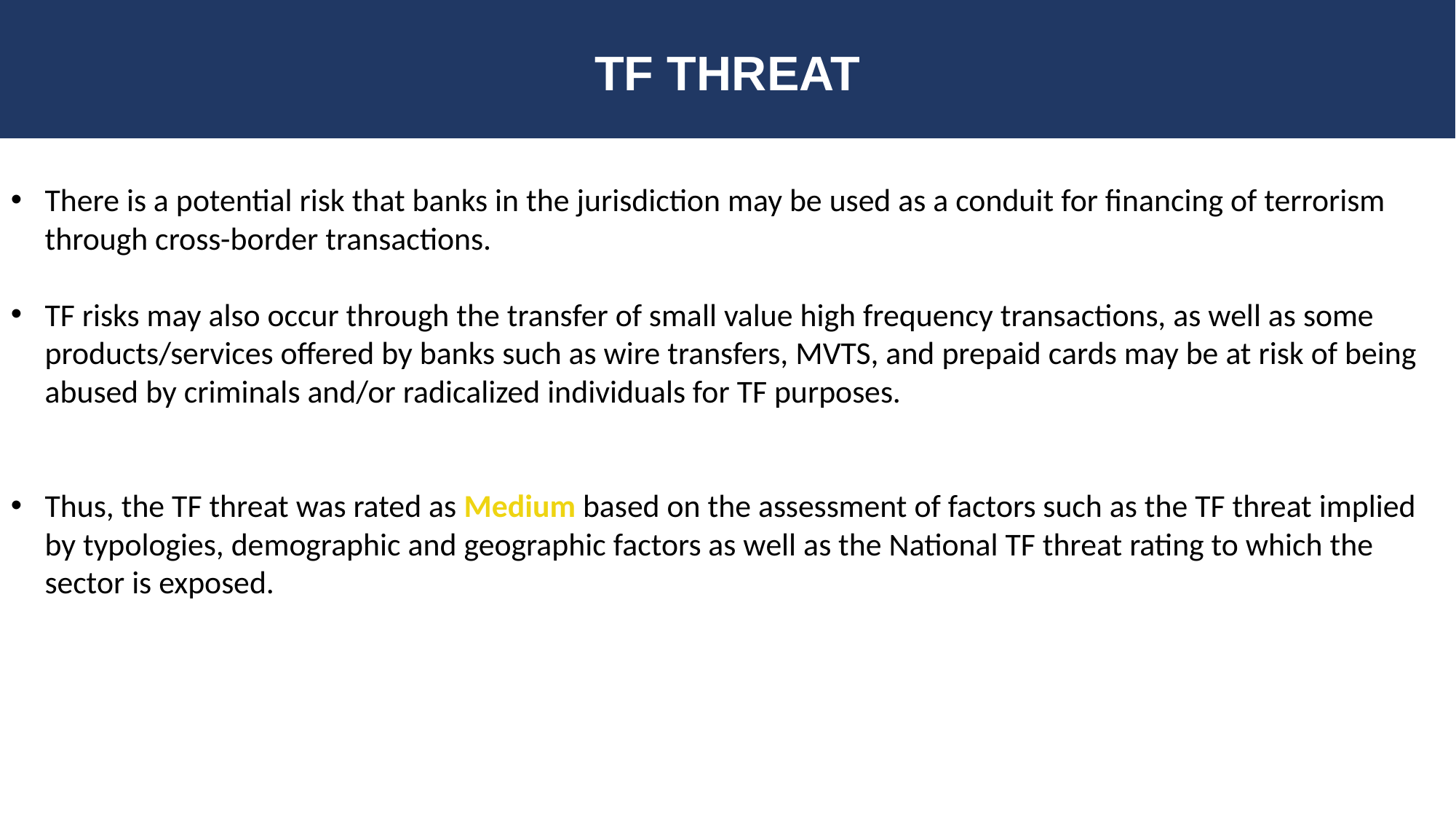

TF THREAT
There is a potential risk that banks in the jurisdiction may be used as a conduit for financing of terrorism through cross-border transactions.

TF risks may also occur through the transfer of small value high frequency transactions, as well as some products/services offered by banks such as wire transfers, MVTS, and prepaid cards may be at risk of being abused by criminals and/or radicalized individuals for TF purposes.

Thus, the TF threat was rated as Medium based on the assessment of factors such as the TF threat implied by typologies, demographic and geographic factors as well as the National TF threat rating to which the sector is exposed.